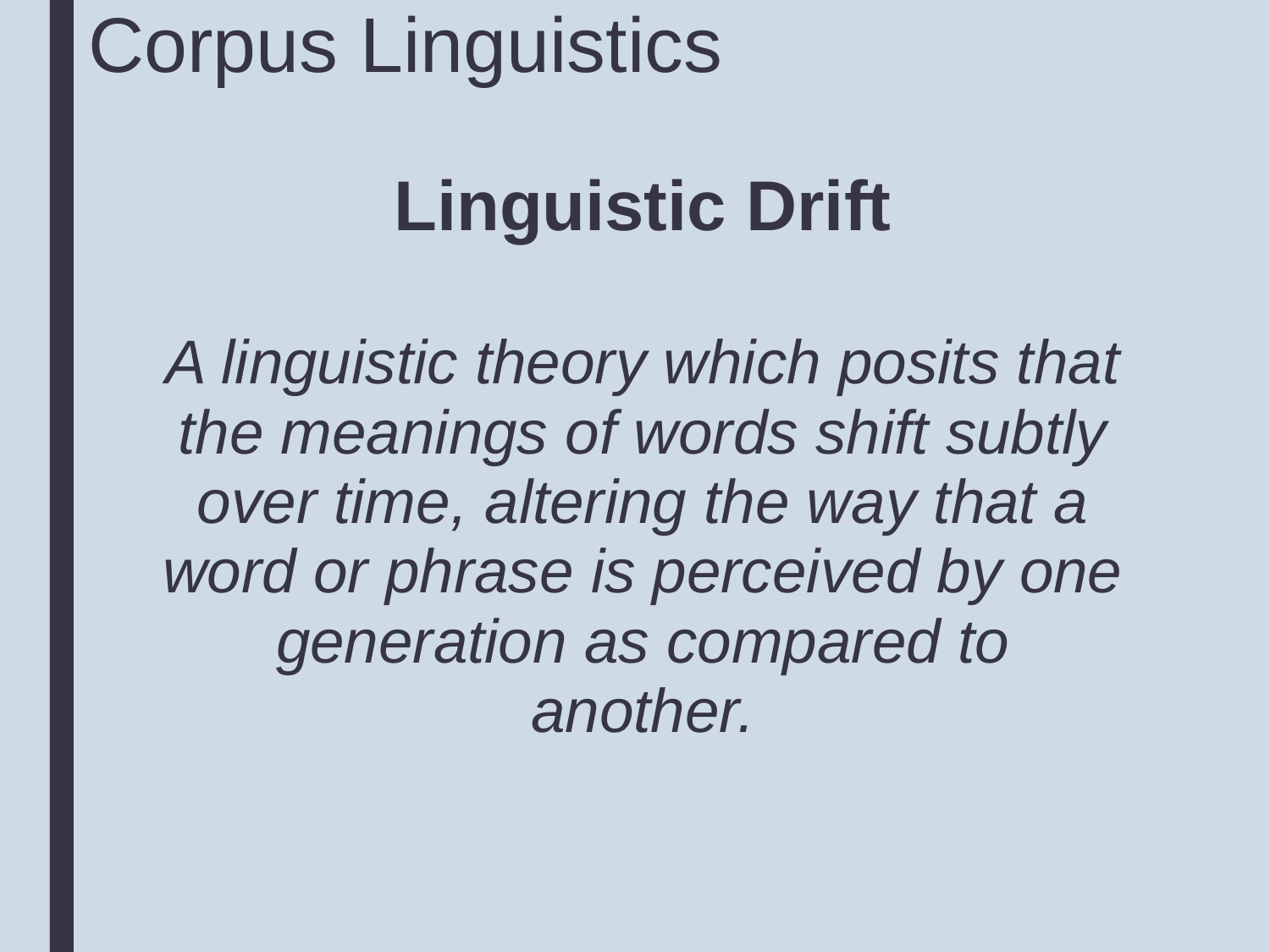

# Corpus Linguistics
Linguistic Drift

A linguistic theory which posits that the meanings of words shift subtly over time, altering the way that a word or phrase is perceived by one generation as compared to another.